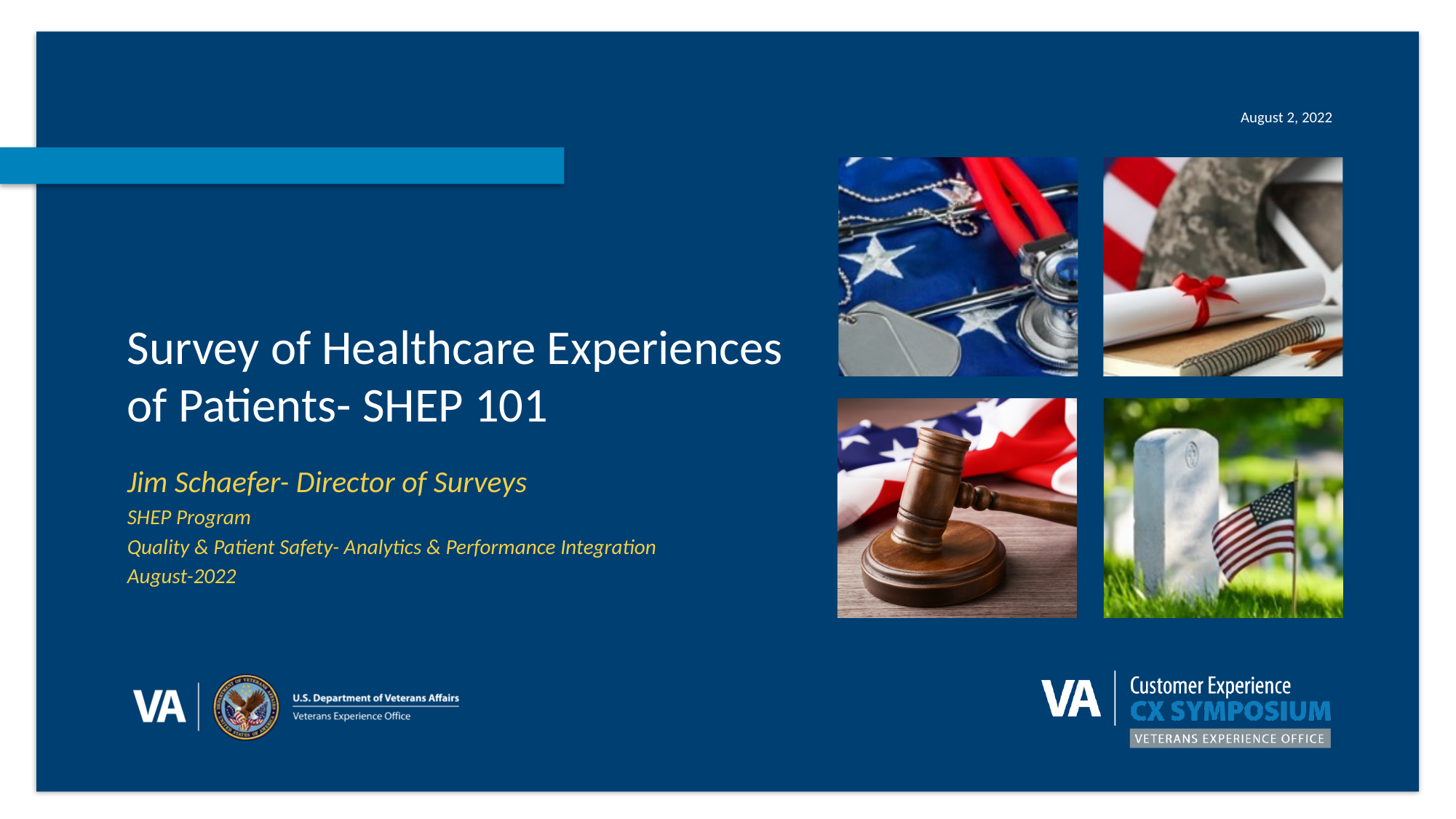

# Survey of Healthcare Experiences of Patients- SHEP 101
Jim Schaefer- Director of Surveys
SHEP Program
Quality & Patient Safety- Analytics & Performance Integration
August-2022